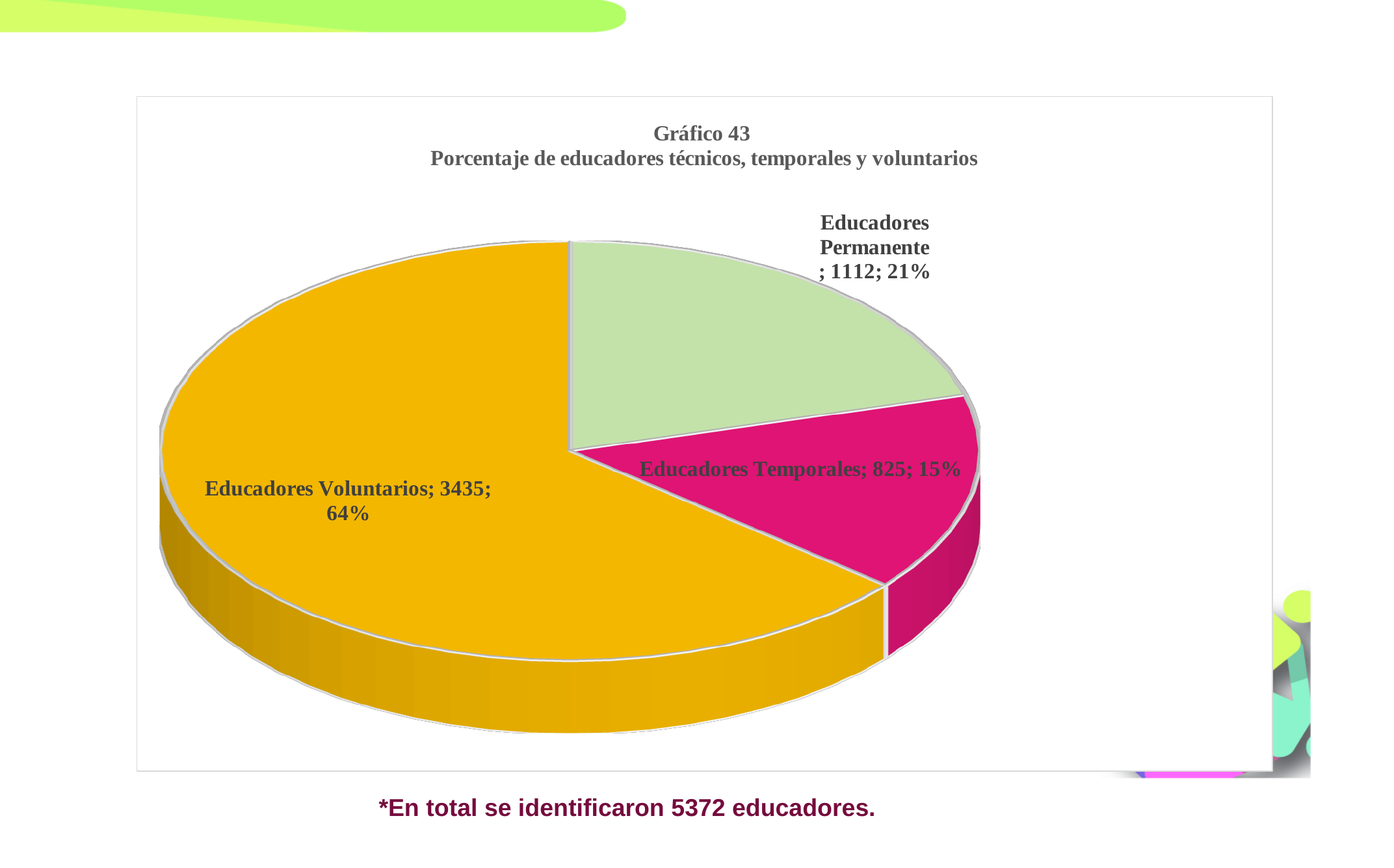

[unsupported chart]

*En total se identificaron 5372 educadores.